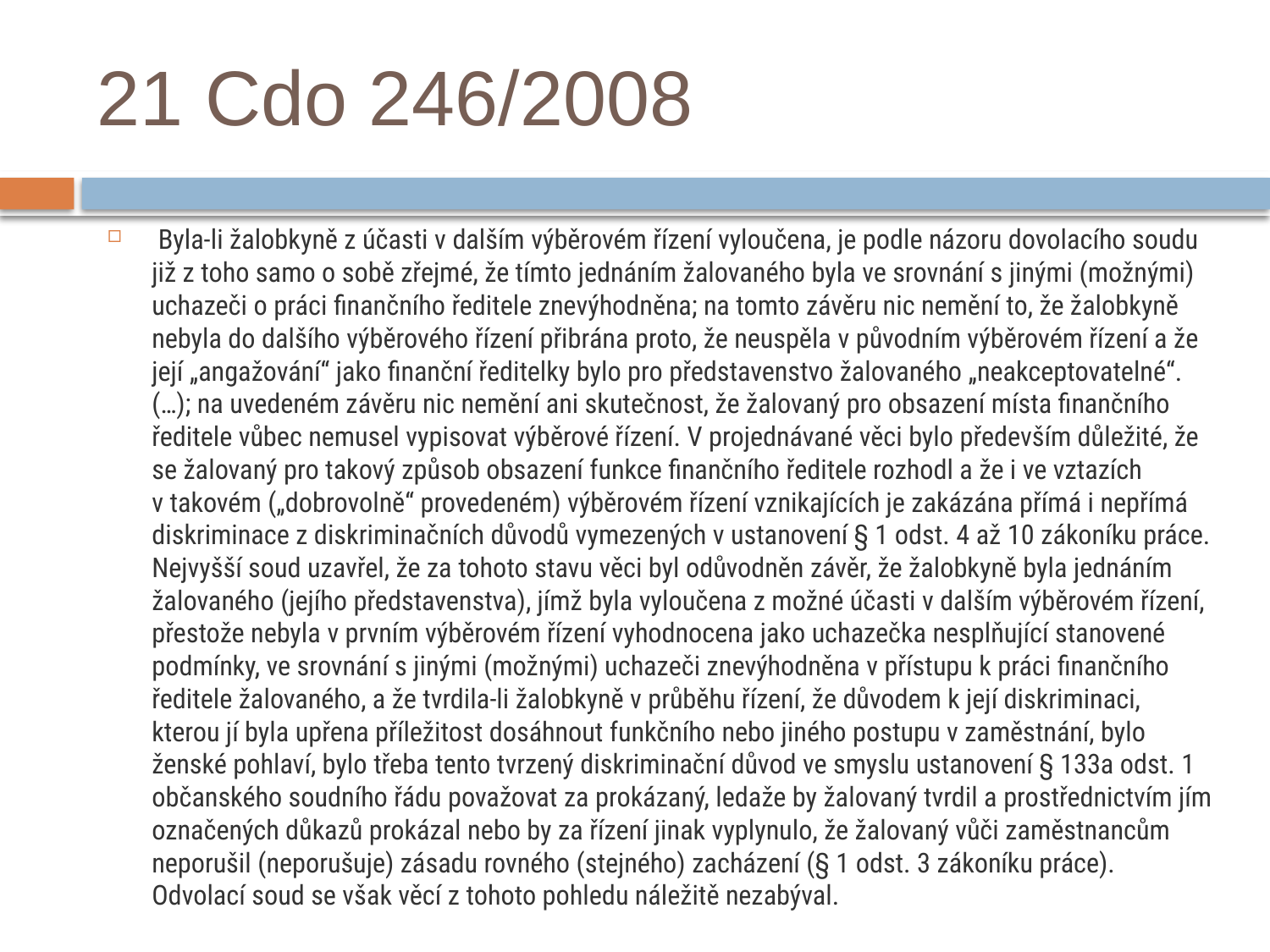

# 21 Cdo 246/2008
 Byla-li žalobkyně z účasti v dalším výběrovém řízení vyloučena, je podle názoru dovolacího soudu již z toho samo o sobě zřejmé, že tímto jednáním žalovaného byla ve srovnání s jinými (možnými) uchazeči o práci finančního ředitele znevýhodněna; na tomto závěru nic nemění to, že žalobkyně nebyla do dalšího výběrového řízení přibrána proto, že neuspěla v původním výběrovém řízení a že její „angažování“ jako finanční ředitelky bylo pro představenstvo žalovaného „neakceptovatelné“. (…); na uvedeném závěru nic nemění ani skutečnost, že žalovaný pro obsazení místa finančního ředitele vůbec nemusel vypisovat výběrové řízení. V projednávané věci bylo především důležité, že se žalovaný pro takový způsob obsazení funkce finančního ředitele rozhodl a že i ve vztazích v takovém („dobrovolně“ provedeném) výběrovém řízení vznikajících je zakázána přímá i nepřímá diskriminace z diskriminačních důvodů vymezených v ustanovení § 1 odst. 4 až 10 zákoníku práce. Nejvyšší soud uzavřel, že za tohoto stavu věci byl odůvodněn závěr, že žalobkyně byla jednáním žalovaného (jejího představenstva), jímž byla vyloučena z možné účasti v dalším výběrovém řízení, přestože nebyla v prvním výběrovém řízení vyhodnocena jako uchazečka nesplňující stanovené podmínky, ve srovnání s jinými (možnými) uchazeči znevýhodněna v přístupu k práci finančního ředitele žalovaného, a že tvrdila-li žalobkyně v průběhu řízení, že důvodem k její diskriminaci, kterou jí byla upřena příležitost dosáhnout funkčního nebo jiného postupu v zaměstnání, bylo ženské pohlaví, bylo třeba tento tvrzený diskriminační důvod ve smyslu ustanovení § 133a odst. 1 občanského soudního řádu považovat za prokázaný, ledaže by žalovaný tvrdil a prostřednictvím jím označených důkazů prokázal nebo by za řízení jinak vyplynulo, že žalovaný vůči zaměstnancům neporušil (neporušuje) zásadu rovného (stejného) zacházení (§ 1 odst. 3 zákoníku práce). Odvolací soud se však věcí z tohoto pohledu náležitě nezabýval.